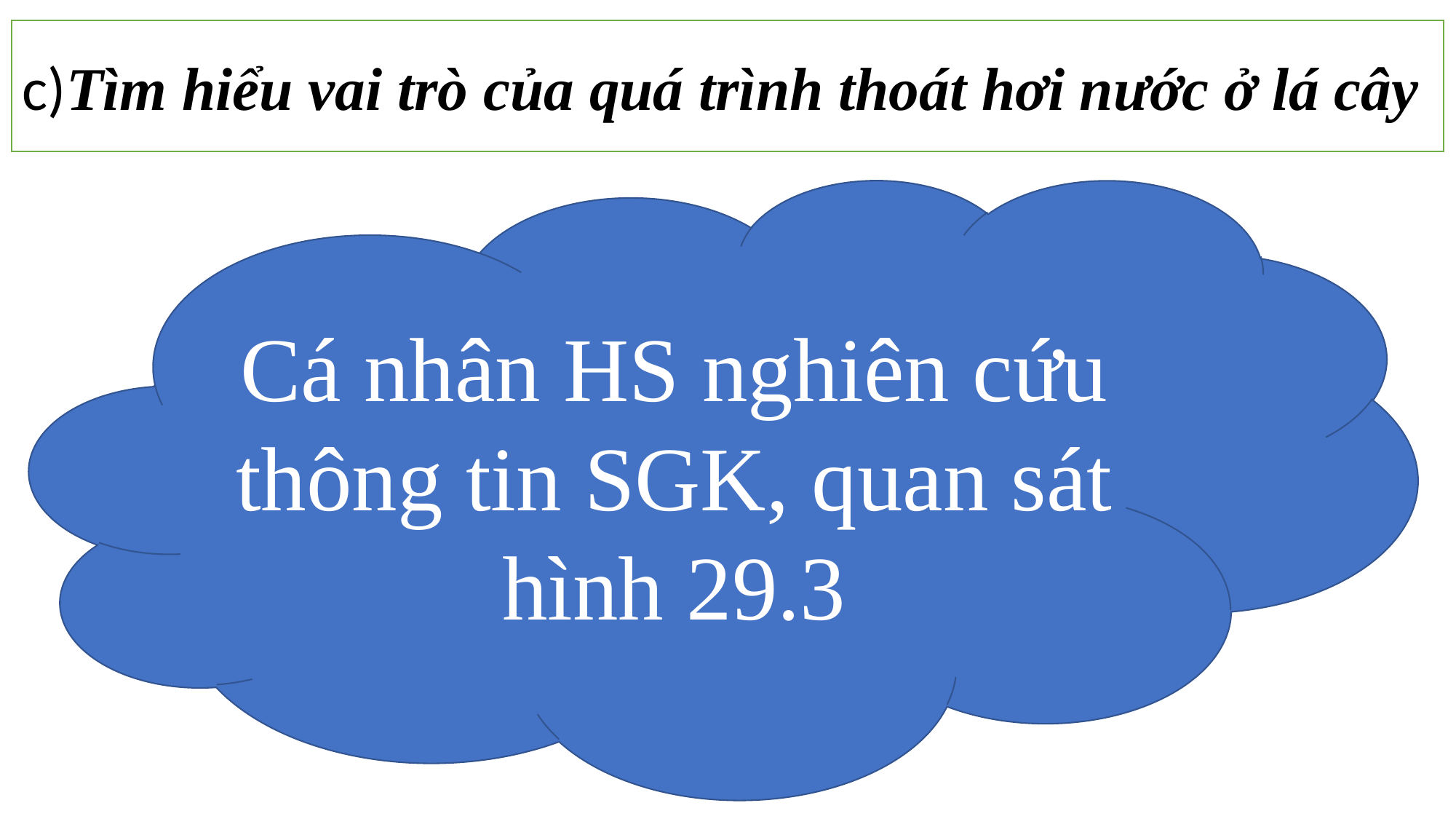

c)Tìm hiểu vai trò của quá trình thoát hơi nước ở lá cây
Cá nhân HS nghiên cứu thông tin SGK, quan sát hình 29.3